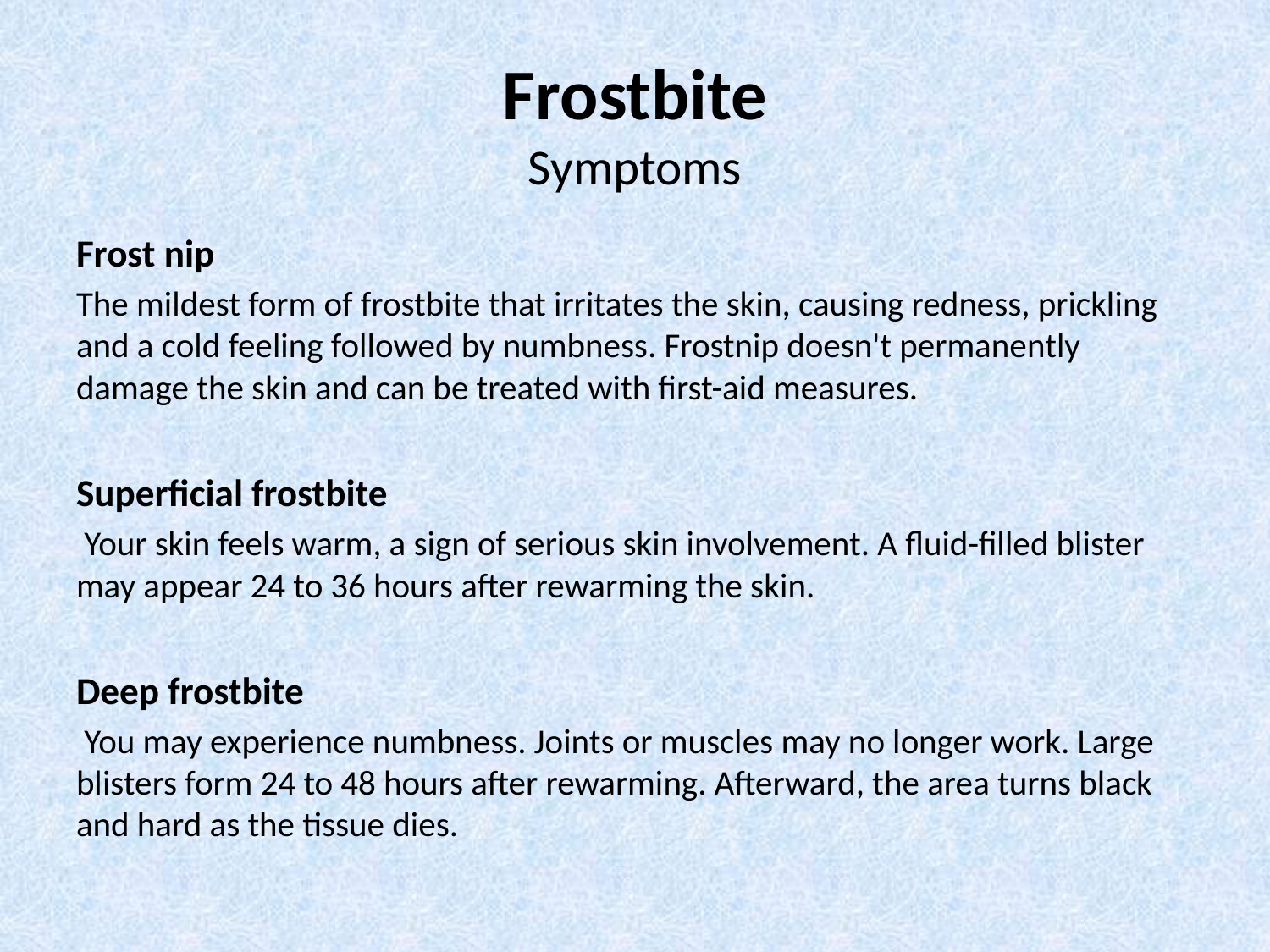

# Frostbite Symptoms
Frost nip
The mildest form of frostbite that irritates the skin, causing redness, prickling and a cold feeling followed by numbness. Frostnip doesn't permanently damage the skin and can be treated with first-aid measures.

Superficial frostbite
 Your skin feels warm, a sign of serious skin involvement. A fluid-filled blister may appear 24 to 36 hours after rewarming the skin.

Deep frostbite
 You may experience numbness. Joints or muscles may no longer work. Large blisters form 24 to 48 hours after rewarming. Afterward, the area turns black and hard as the tissue dies.